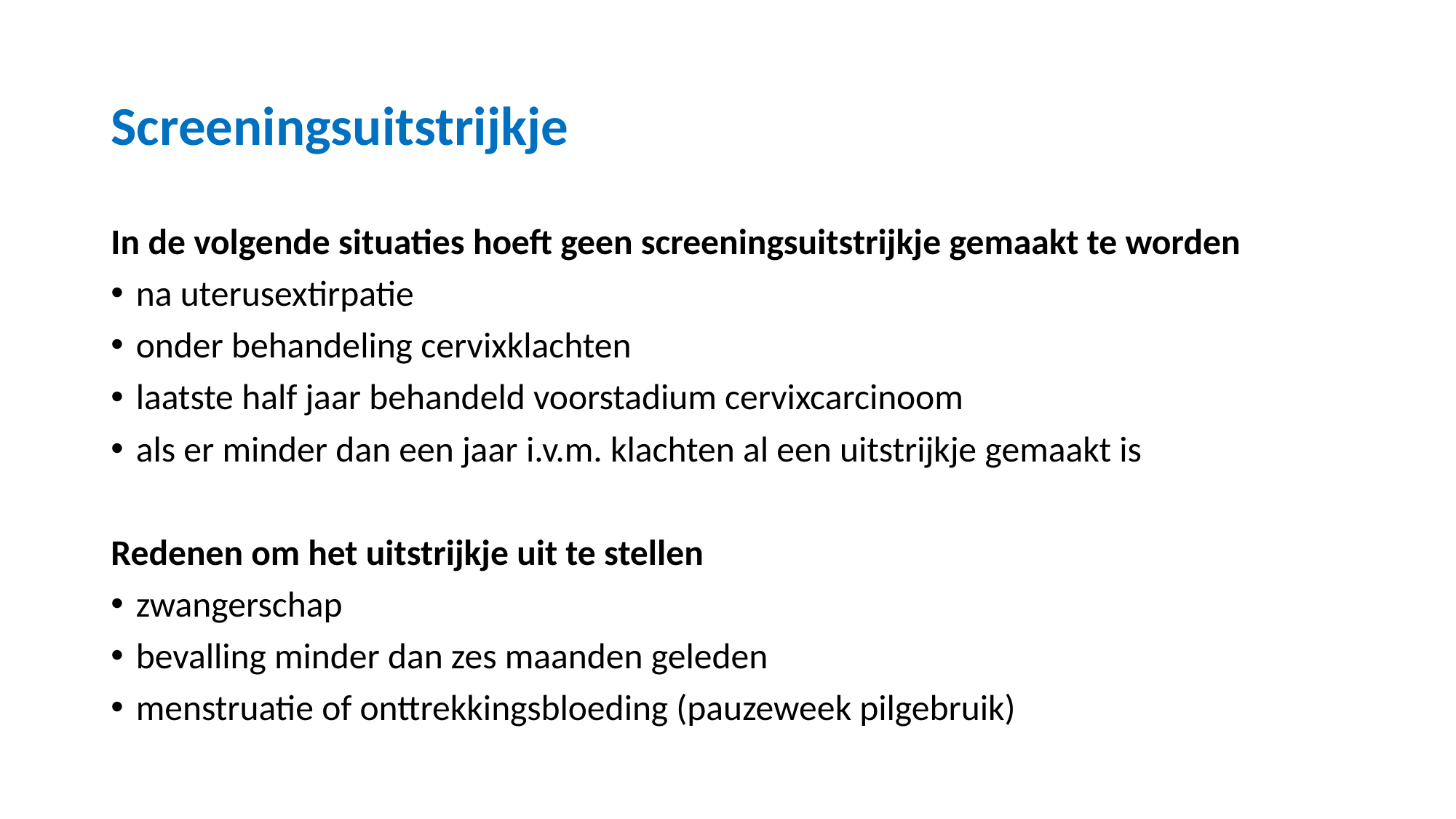

# Screeningsuitstrijkje
In de volgende situaties hoeft geen screeningsuitstrijkje gemaakt te worden
na uterusextirpatie
onder behandeling cervixklachten
laatste half jaar behandeld voorstadium cervixcarcinoom
als er minder dan een jaar i.v.m. klachten al een uitstrijkje gemaakt is

Redenen om het uitstrijkje uit te stellen
zwangerschap
bevalling minder dan zes maanden geleden
menstruatie of onttrekkingsbloeding (pauzeweek pilgebruik)